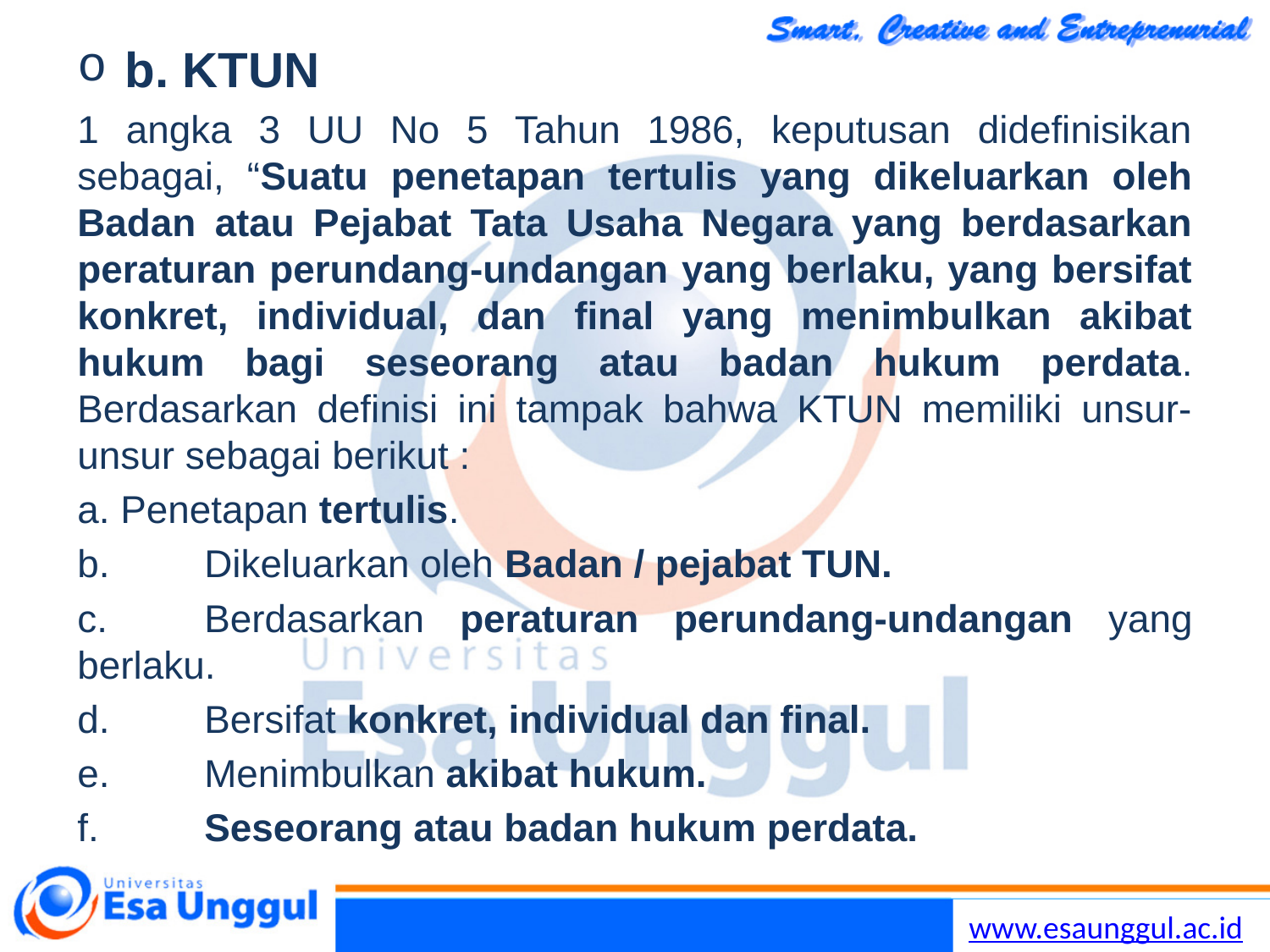

b. KTUN
1 angka 3 UU No 5 Tahun 1986, keputusan didefinisikan sebagai, “Suatu penetapan tertulis yang dikeluarkan oleh Badan atau Pejabat Tata Usaha Negara yang berdasarkan peraturan perundang-undangan yang berlaku, yang bersifat konkret, individual, dan final yang menimbulkan akibat hukum bagi seseorang atau badan hukum perdata. Berdasarkan definisi ini tampak bahwa KTUN memiliki unsur-unsur sebagai berikut :
a. Penetapan tertulis.
b.	Dikeluarkan oleh Badan / pejabat TUN.
c.	Berdasarkan peraturan perundang-undangan yang berlaku.
d.	Bersifat konkret, individual dan final.
e.	Menimbulkan akibat hukum.
f.	Seseorang atau badan hukum perdata.